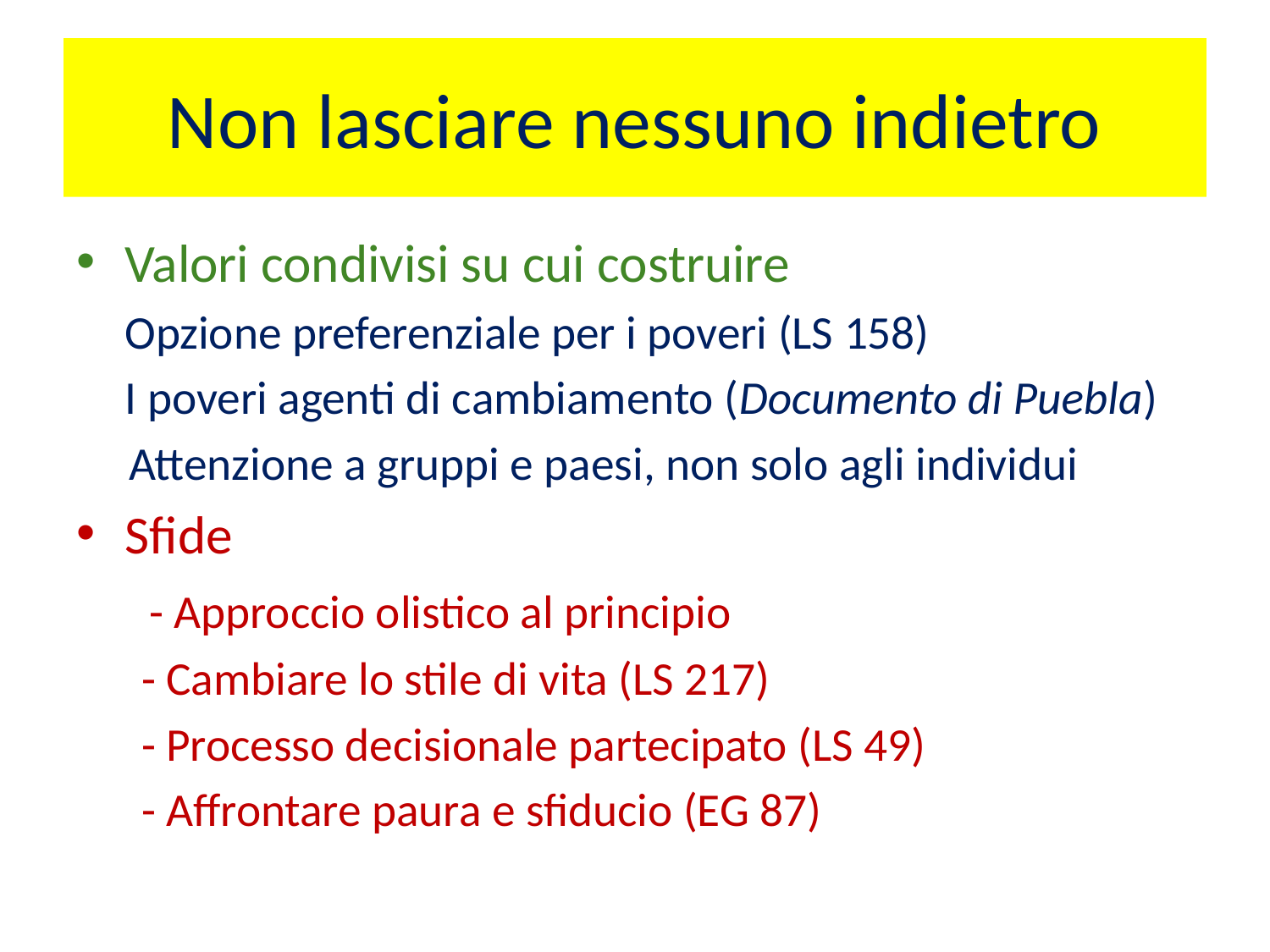

# Non lasciare nessuno indietro
Valori condivisi su cui costruire
	Opzione preferenziale per i poveri (LS 158)
	I poveri agenti di cambiamento (Documento di Puebla)
     Attenzione a gruppi e paesi, non solo agli individui
Sfide
	  - Approccio olistico al principio
- Cambiare lo stile di vita (LS 217)
- Processo decisionale partecipato (LS 49)
- Affrontare paura e sfiducio (EG 87)